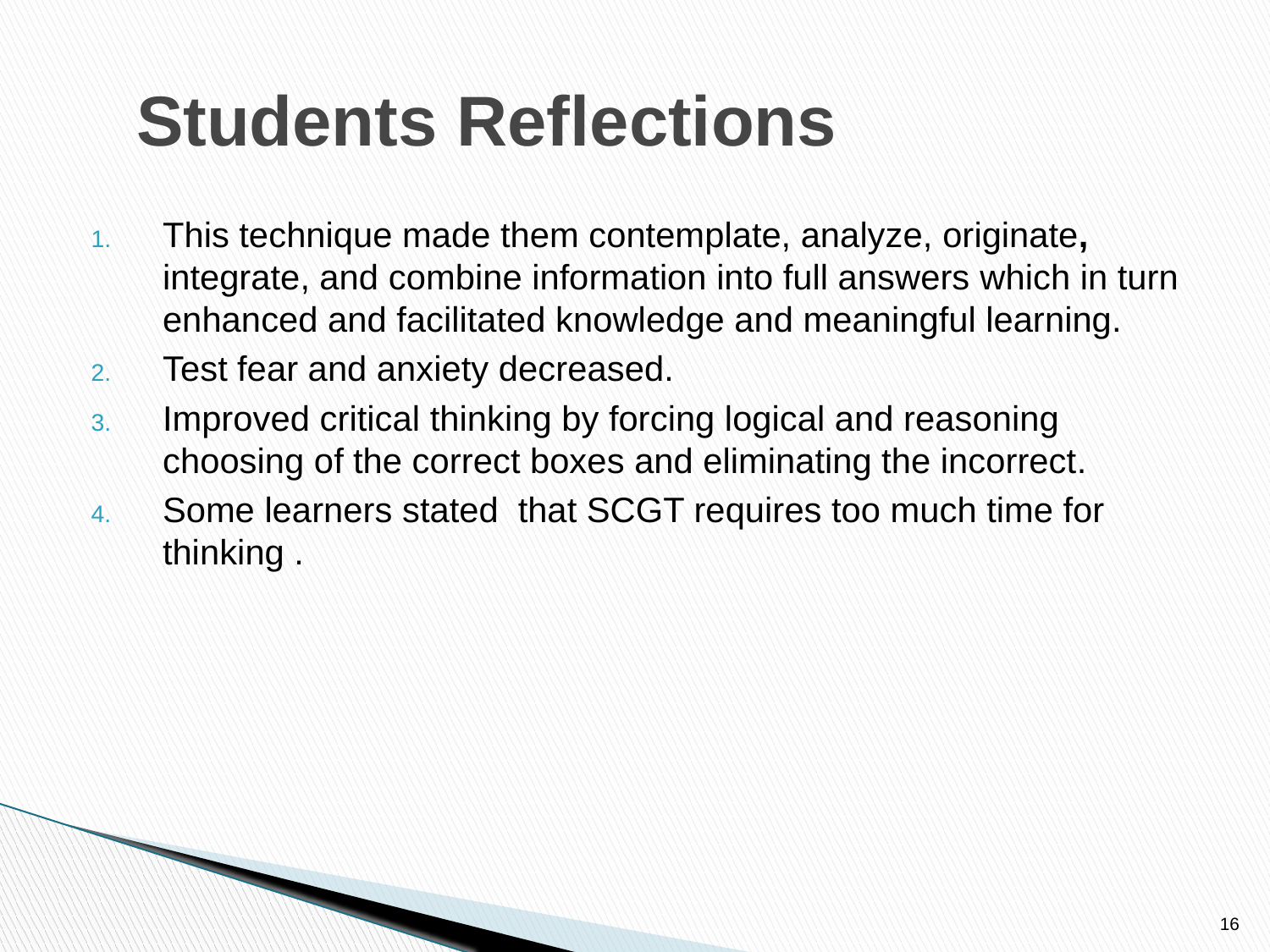

# Students Reflections
This technique made them contemplate, analyze, originate, integrate, and combine information into full answers which in turn enhanced and facilitated knowledge and meaningful learning.
Test fear and anxiety decreased.
Improved critical thinking by forcing logical and reasoning choosing of the correct boxes and eliminating the incorrect.
Some learners stated  that SCGT requires too much time for thinking .

16